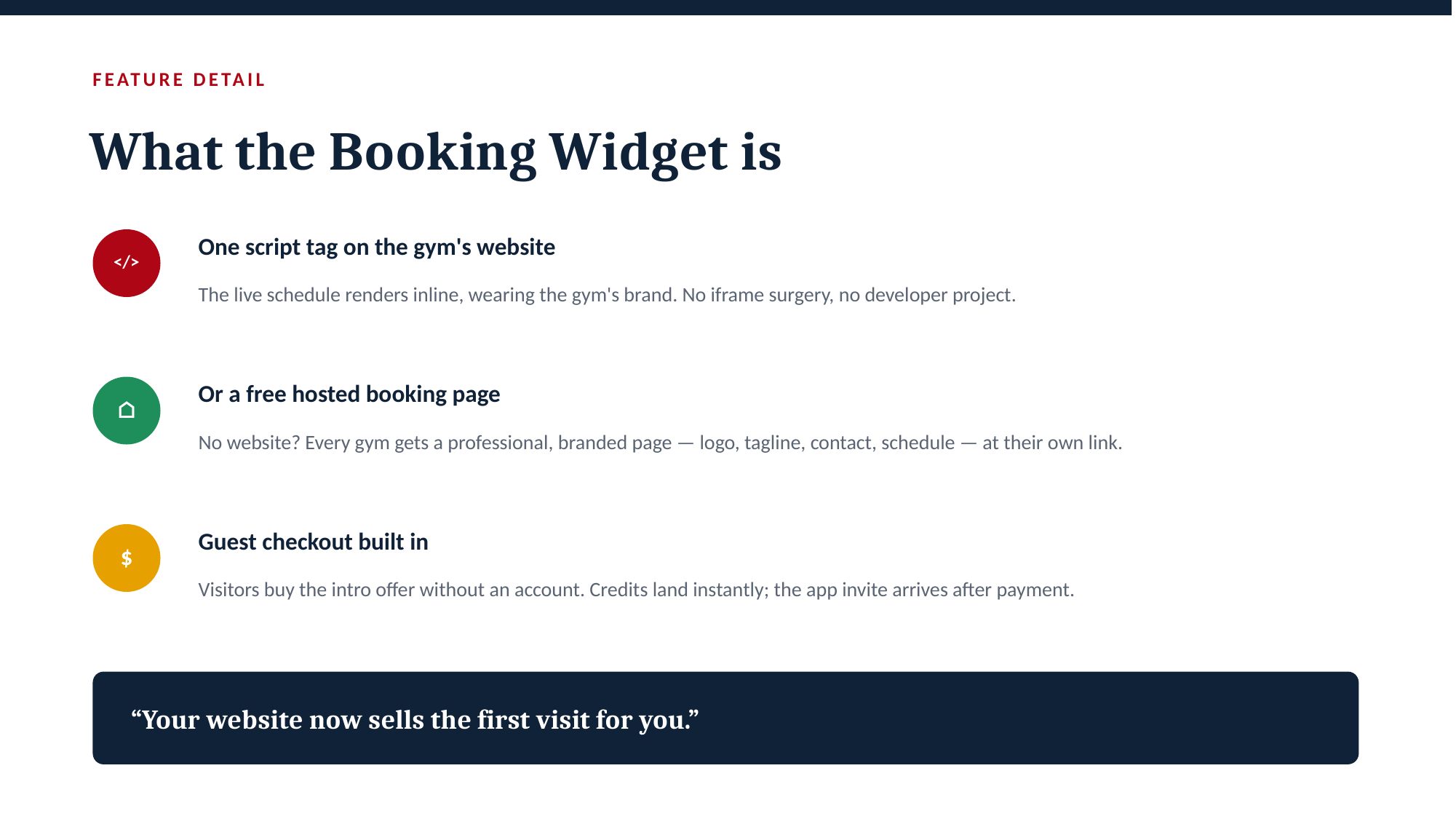

FEATURE DETAIL
What the Booking Widget is
One script tag on the gym's website
</>

The live schedule renders inline, wearing the gym's brand. No iframe surgery, no developer project.
Or a free hosted booking page
⌂

No website? Every gym gets a professional, branded page — logo, tagline, contact, schedule — at their own link.
Guest checkout built in
$

Visitors buy the intro offer without an account. Credits land instantly; the app invite arrives after payment.

“Your website now sells the first visit for you.”